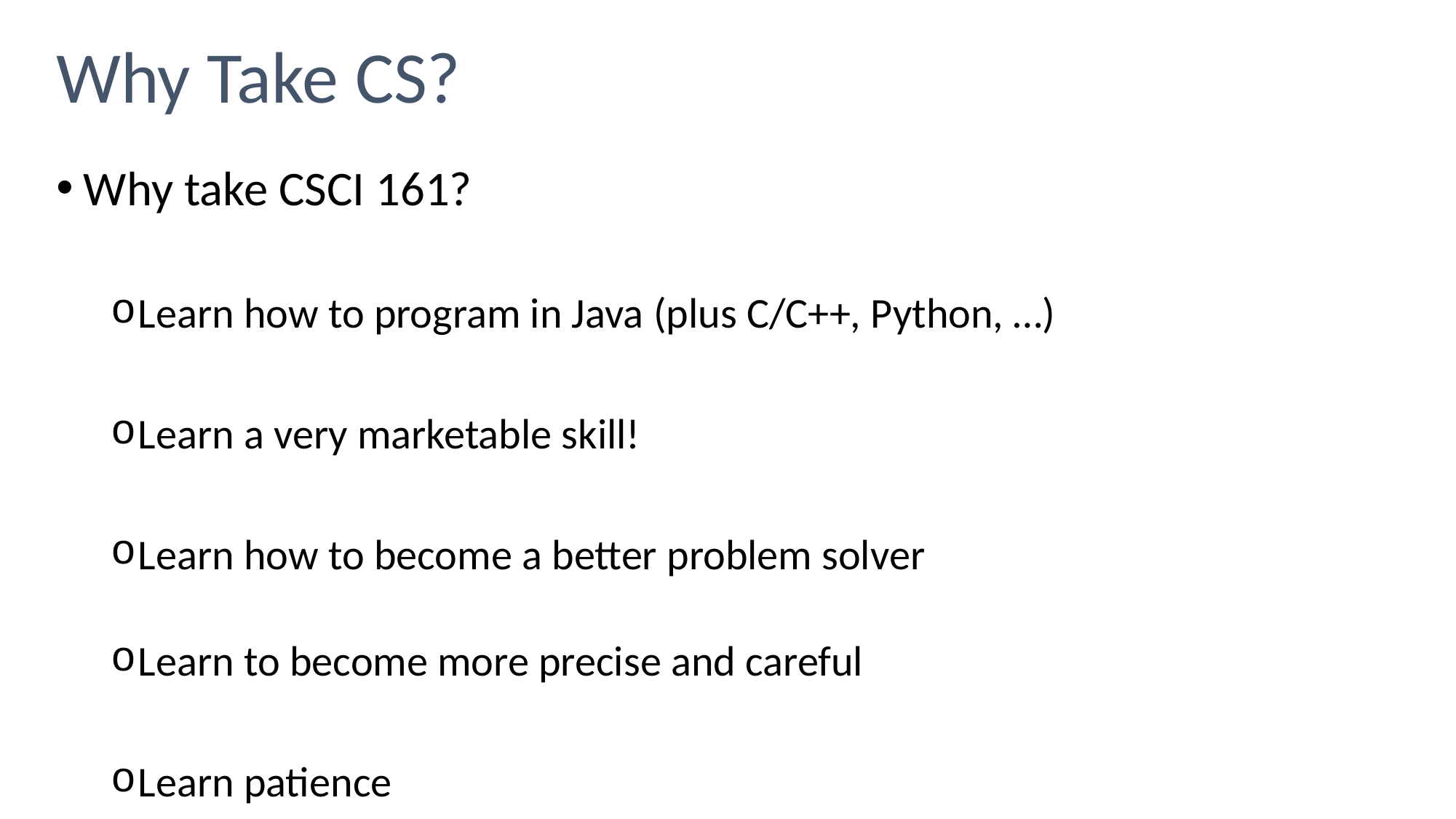

# Why Take CS?
Why take CSCI 161?

Learn how to program in Java (plus C/C++, Python, …)

Learn a very marketable skill!

Learn how to become a better problem solver

Learn to become more precise and careful

Learn patience